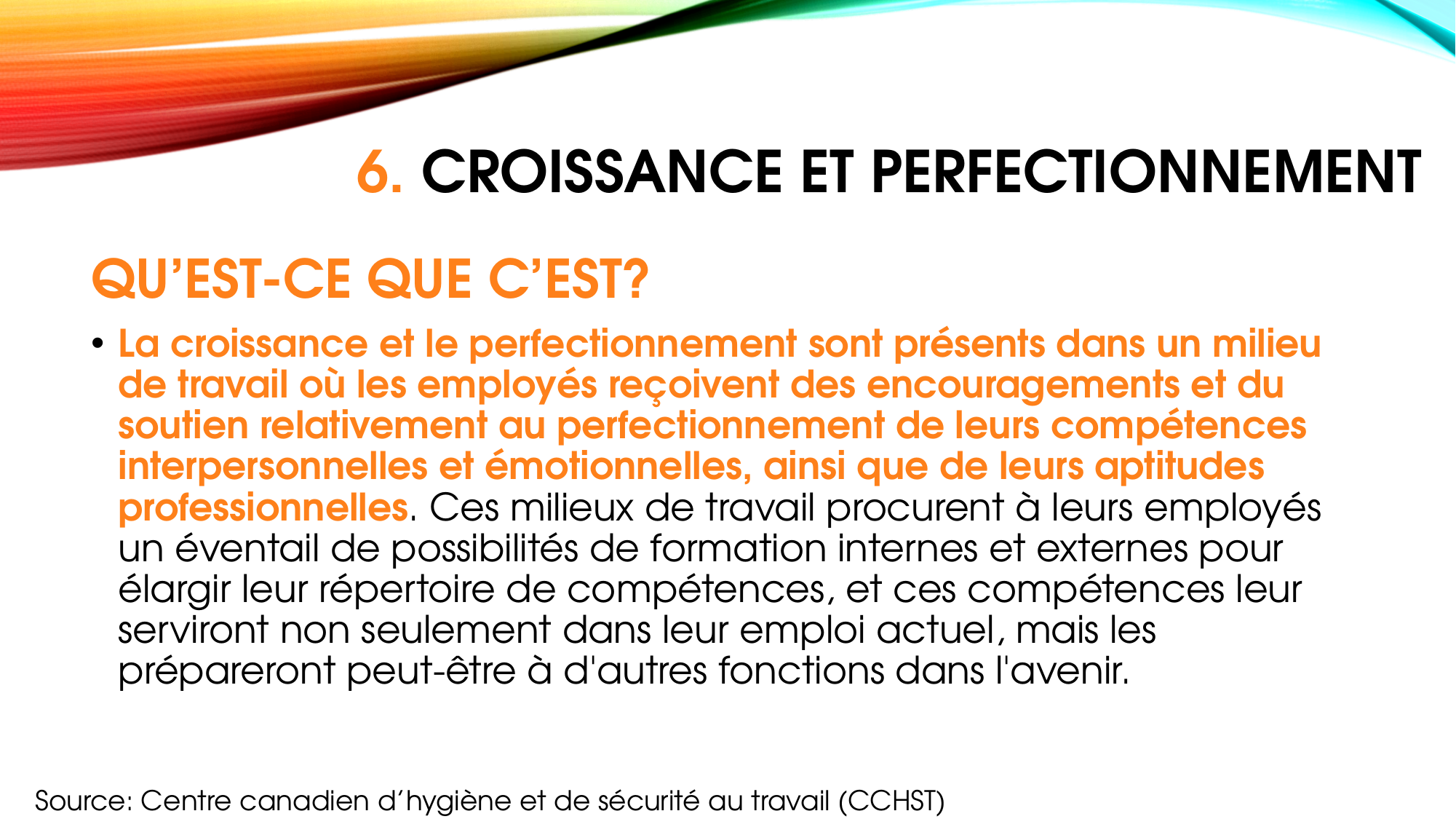

# 6. Croissance et perfectionnement
QU’EST-CE QUE C’EST?
La croissance et le perfectionnement sont présents dans un milieu de travail où les employés reçoivent des encouragements et du soutien relativement au perfectionnement de leurs compétences interpersonnelles et émotionnelles, ainsi que de leurs aptitudes professionnelles. Ces milieux de travail procurent à leurs employés un éventail de possibilités de formation internes et externes pour élargir leur répertoire de compétences, et ces compétences leur serviront non seulement dans leur emploi actuel, mais les prépareront peut-être à d'autres fonctions dans l'avenir.
Source: Centre canadien d’hygiène et de sécurité au travail (CCHST)